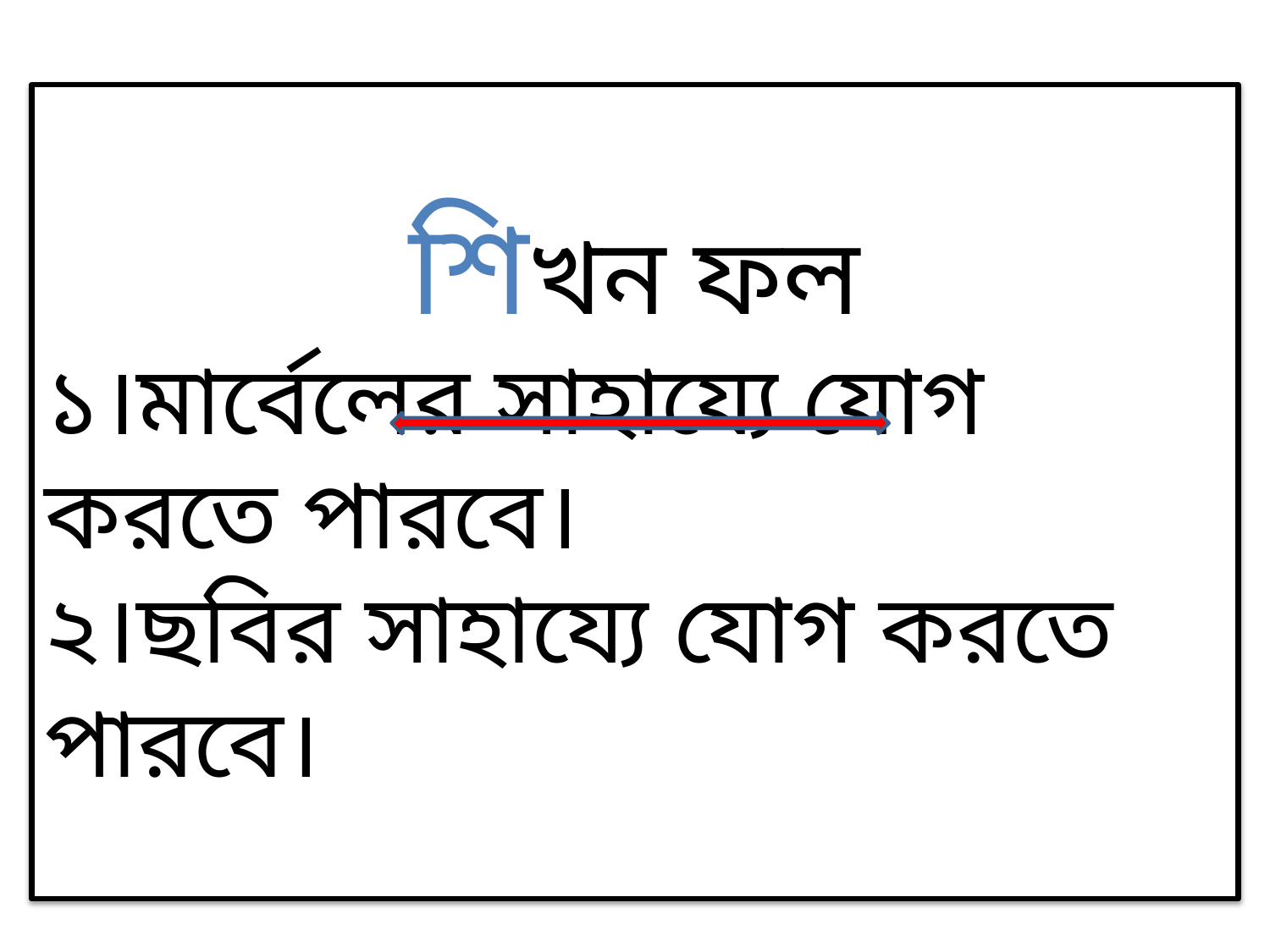

শিখন ফল
১।মার্বেলের সাহায্যে যোগ করতে পারবে।
২।ছবির সাহায্যে যোগ করতে পারবে।